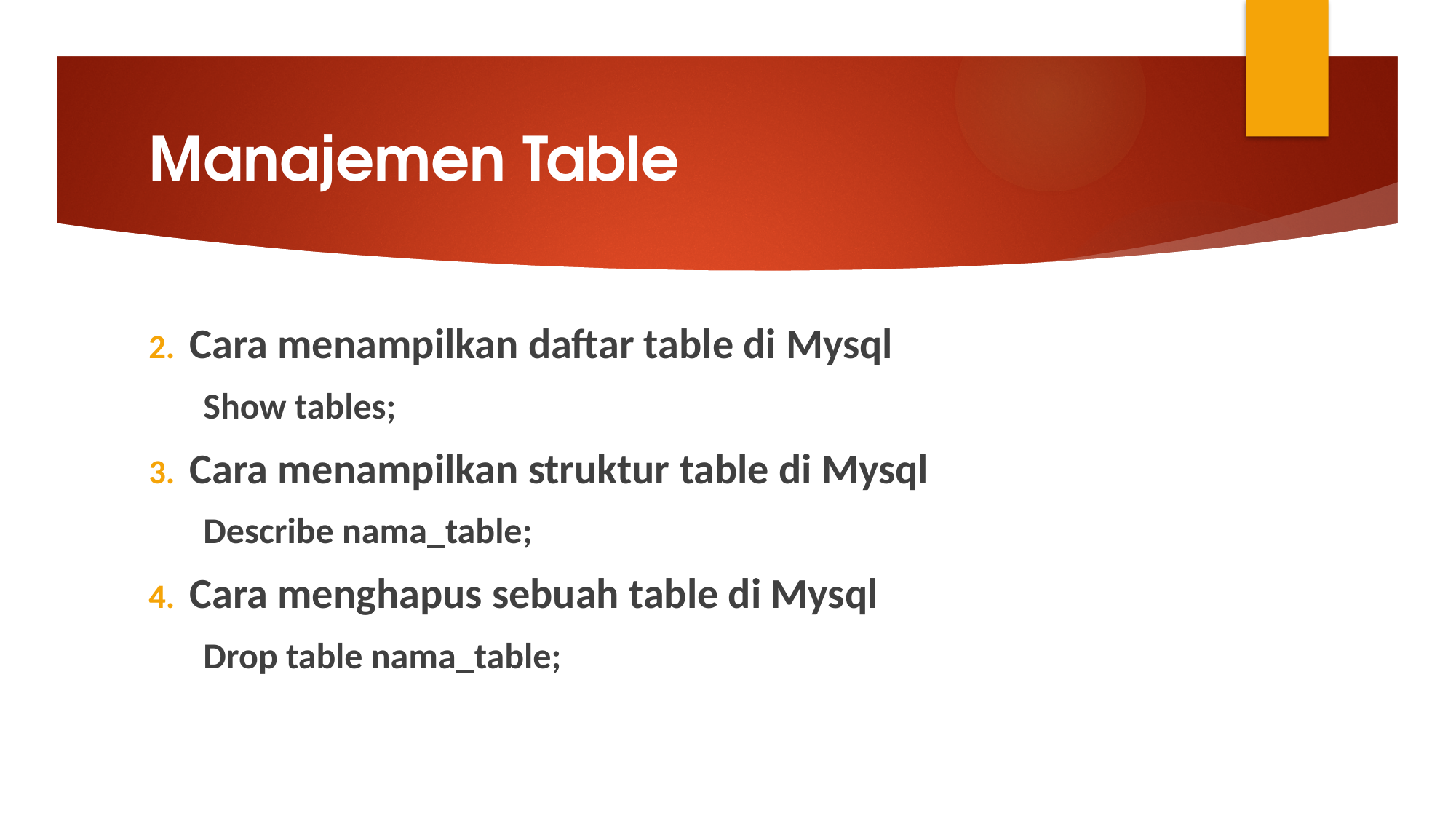

# Manajemen Table
Cara menampilkan daftar table di Mysql
Show tables;
Cara menampilkan struktur table di Mysql
Describe nama_table;
Cara menghapus sebuah table di Mysql
Drop table nama_table;